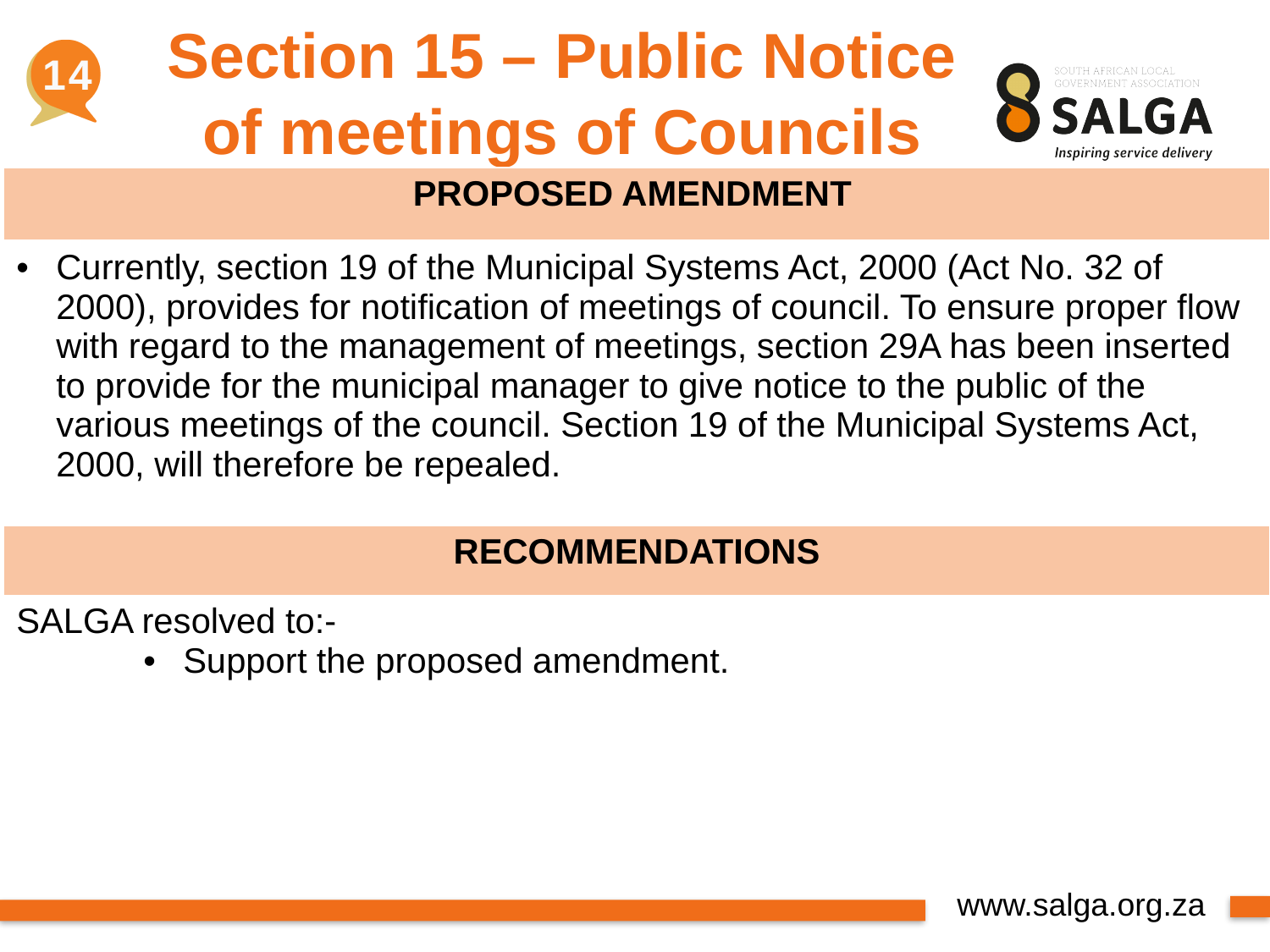

Section 15 – Public Notice of meetings of Councils
14
| PROPOSED AMENDMENT |
| --- |
| Currently, section 19 of the Municipal Systems Act, 2000 (Act No. 32 of 2000), provides for notification of meetings of council. To ensure proper flow with regard to the management of meetings, section 29A has been inserted to provide for the municipal manager to give notice to the public of the various meetings of the council. Section 19 of the Municipal Systems Act, 2000, will therefore be repealed. |
| RECOMMENDATIONS |
| SALGA resolved to:- Support the proposed amendment. |